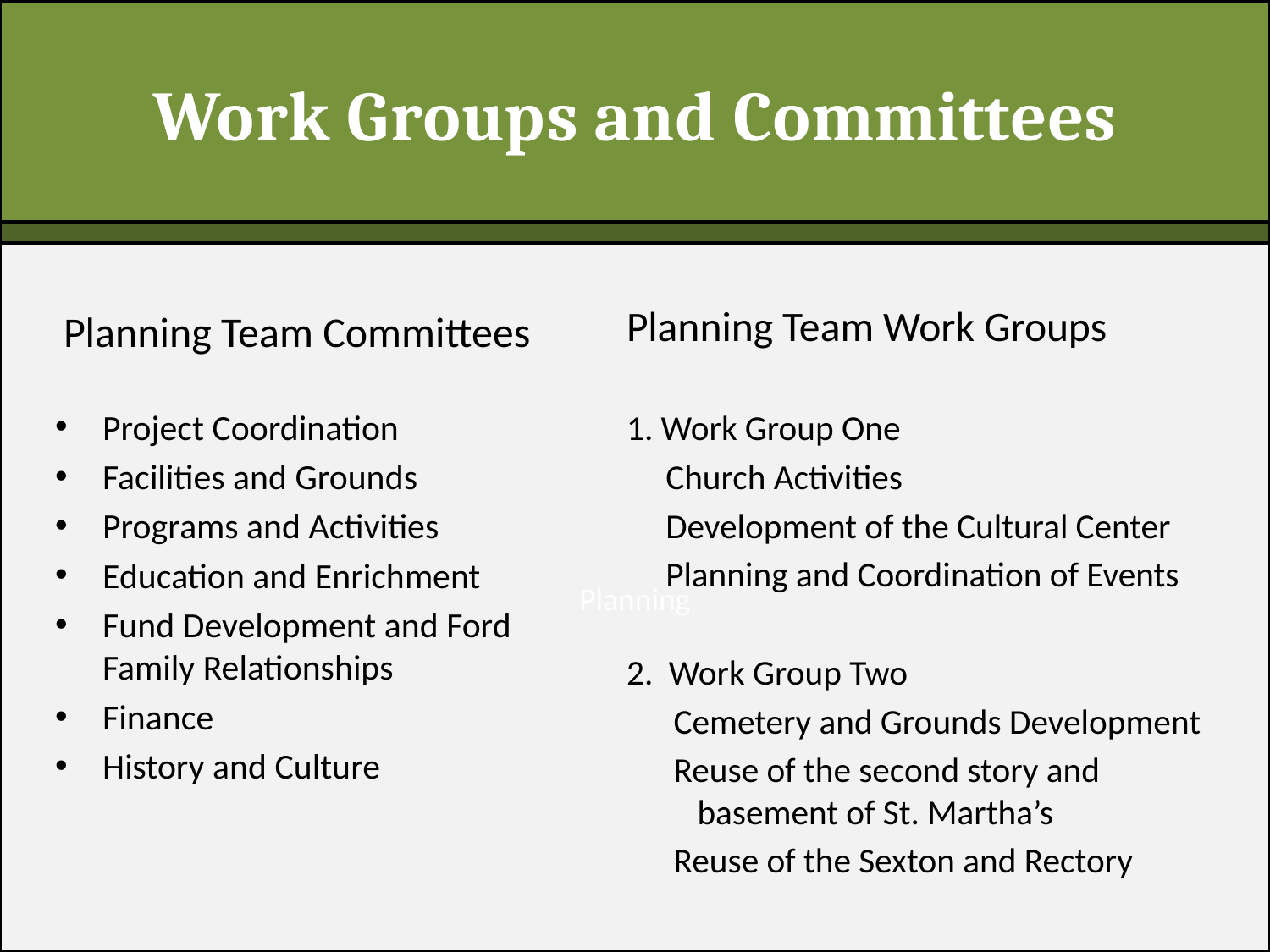

Work Groups and Committees

Planning

Planning Team Work Groups

1. Work Group One
     Church Activities
     Development of the Cultural Center
     Planning and Coordination of Events

2.  Work Group Two
      Cemetery and Grounds Development
      Reuse of the second story and basement of St. Martha’s
      Reuse of the Sexton and Rectory

 Planning Team Committees

Project Coordination
Facilities and Grounds
Programs and Activities
Education and Enrichment
Fund Development and Ford Family Relationships
Finance
History and Culture